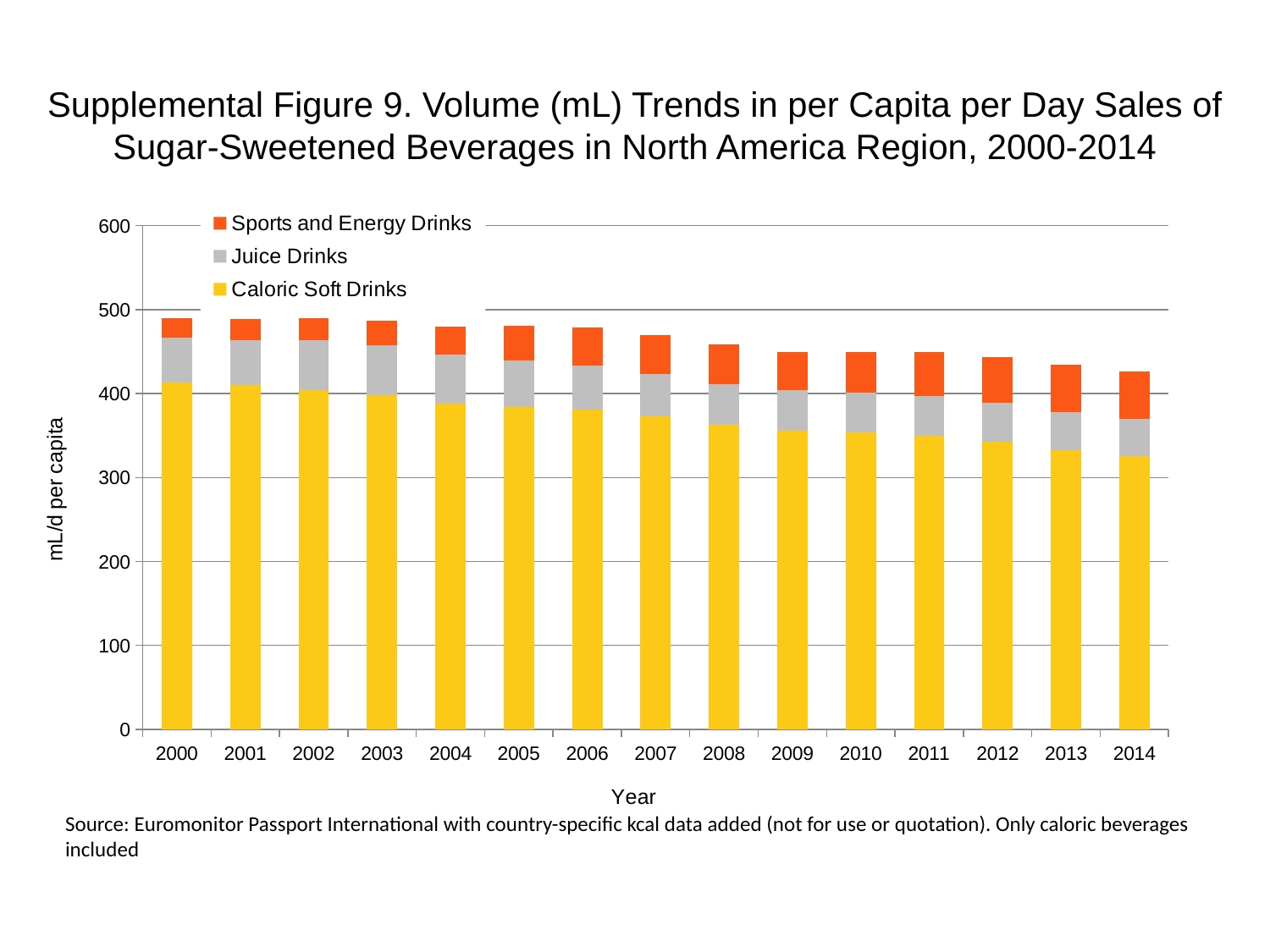

Supplemental Figure 9. Volume (mL) Trends in per Capita per Day Sales of Sugar-Sweetened Beverages in North America Region, 2000-2014

### Chart

| Category | Caloric Soft Drinks | Juice Drinks | Sports and Energy Drinks |
|---|---|---|---|
| 2000 | 413.033095687885 | 53.34160657084189 | 23.707380698151947 |
| 2001 | 409.8267696098562 | 54.216059137577 | 24.873317453798766 |
| 2002 | 404.58005420944556 | 58.78264476386036 | 26.330738398357287 |
| 2003 | 398.5560476386037 | 59.26845174537987 | 29.14841889117043 |
| 2004 | 388.45126242299796 | 58.39399917864476 | 33.03487474332649 |
| 2005 | 383.88467679671453 | 55.28483449691991 | 41.0992706365503 |
| 2006 | 381.1641577002053 | 52.175669815195064 | 45.763017659137574 |
| 2007 | 372.90543901437366 | 49.94095770020534 | 47.12327720739219 |
| 2008 | 362.5091696098562 | 48.96934373716633 | 47.220438603696095 |
| 2009 | 355.9993560574949 | 48.48353675564682 | 44.69424229979466 |
| 2010 | 353.2788369609856 | 48.28921396303901 | 47.8034069815195 |
| 2011 | 349.3923811088295 | 48.094891170431204 | 52.36999260780288 |
| 2012 | 342.29959917864477 | 46.73463162217659 | 54.5075433264887 |
| 2013 | 332.97210513347017 | 45.27721067761807 | 55.77064147843942 |
| 2014 | 325.5878390143737 | 44.01411252566735 | 56.93657823408624 |
Source: Euromonitor Passport International with country-specific kcal data added (not for use or quotation). Only caloric beverages included